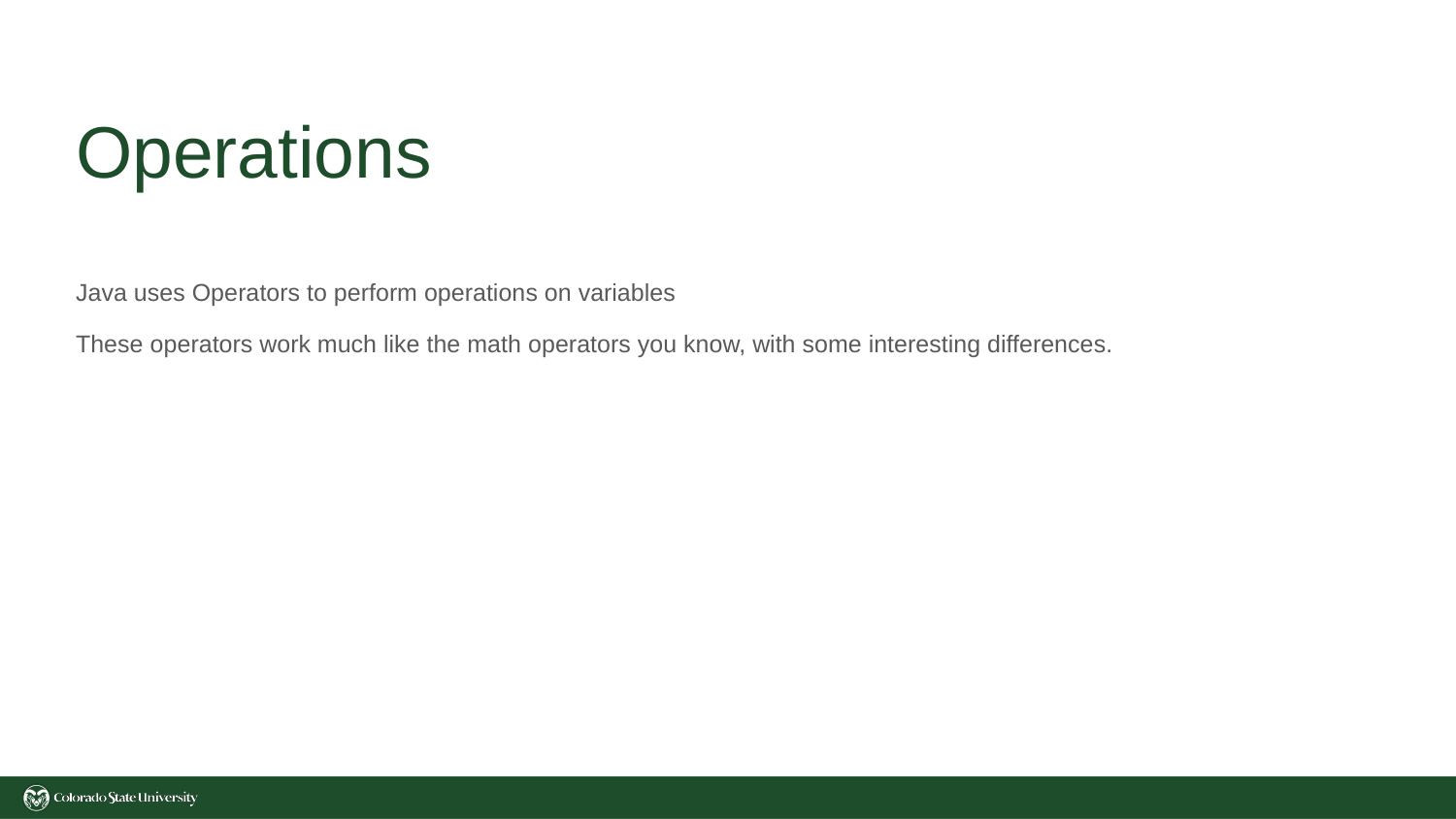

# Operations
Java uses Operators to perform operations on variables
These operators work much like the math operators you know, with some interesting differences.